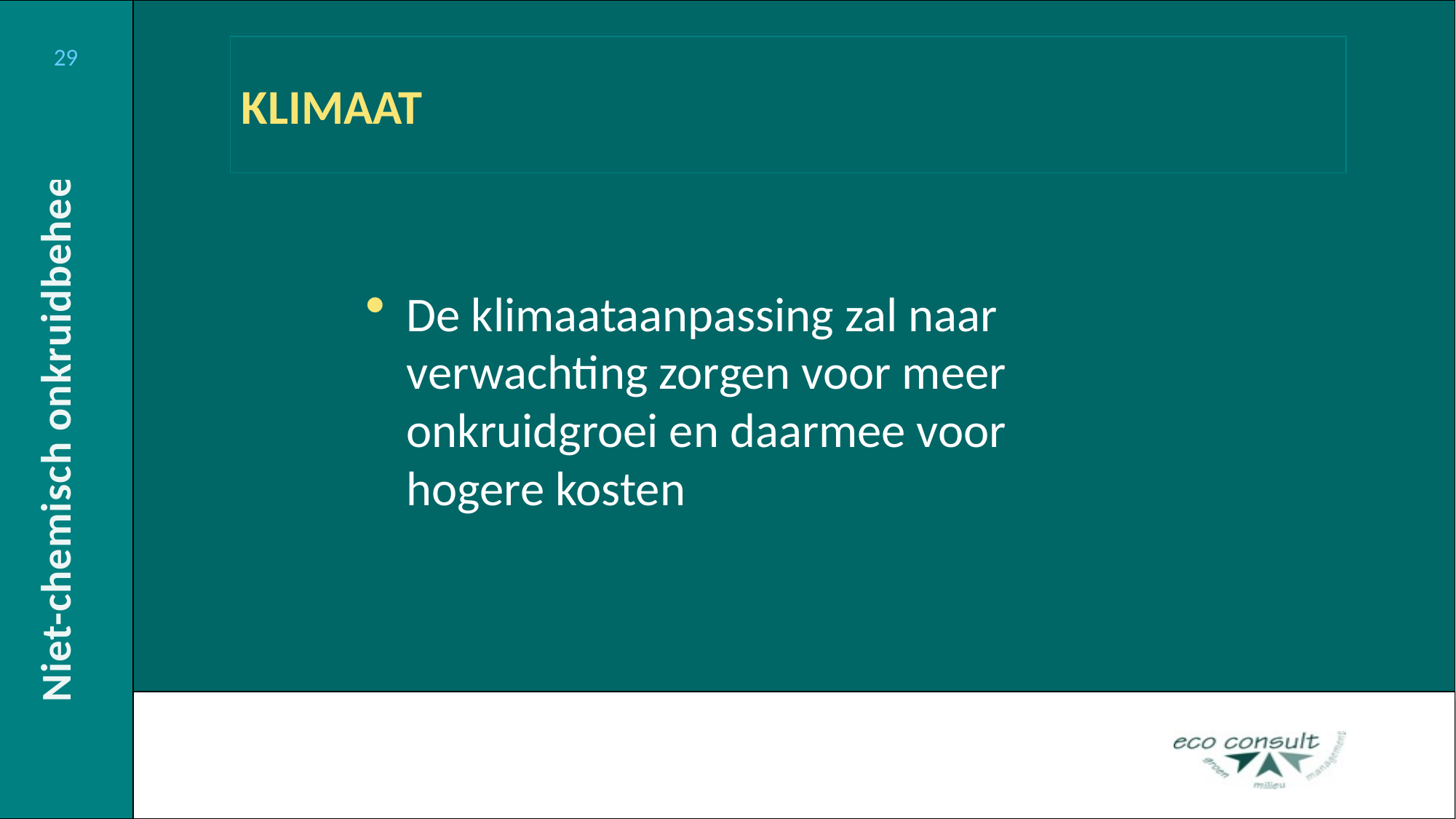

# KLIMAAT

De klimaataanpassing zal naar verwachting zorgen voor meer onkruidgroei en daarmee voor hogere kosten